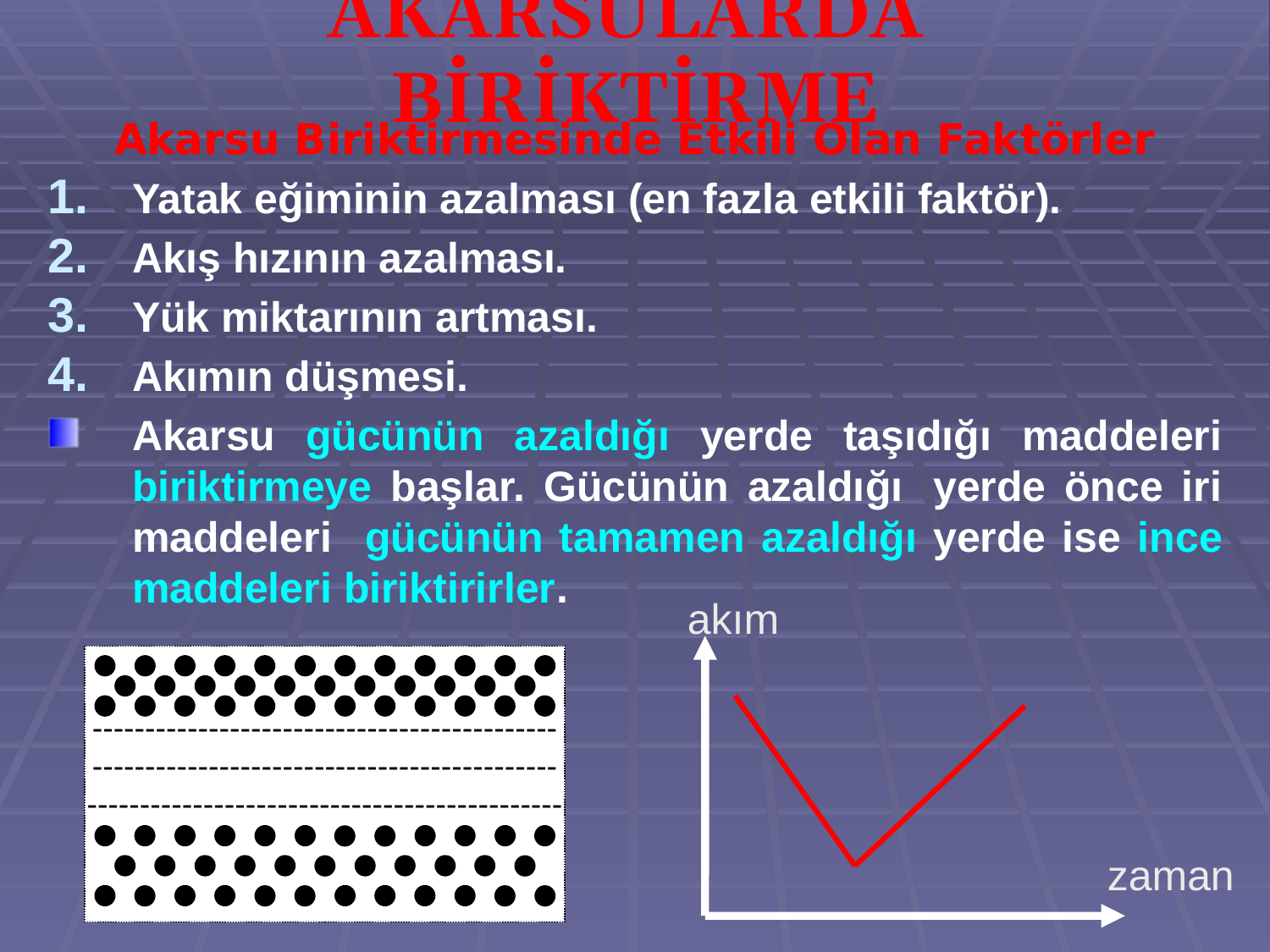

# AKARSULARDA  BİRİKTİRME
Akarsu Biriktirmesinde Etkili Olan Faktörler
Yatak eğiminin azalması (en fazla etkili faktör).
Akış hızının azalması.
Yük miktarının artması.
Akımın düşmesi.
Akarsu gücünün azaldığı yerde taşıdığı maddeleri biriktirmeye başlar. Gücünün azaldığı  yerde önce iri maddeleri  gücünün tamamen azaldığı yerde ise ince maddeleri biriktirirler.
akım

--------------------------------------------
--------------------------------------------
---------------------------------------------

zaman